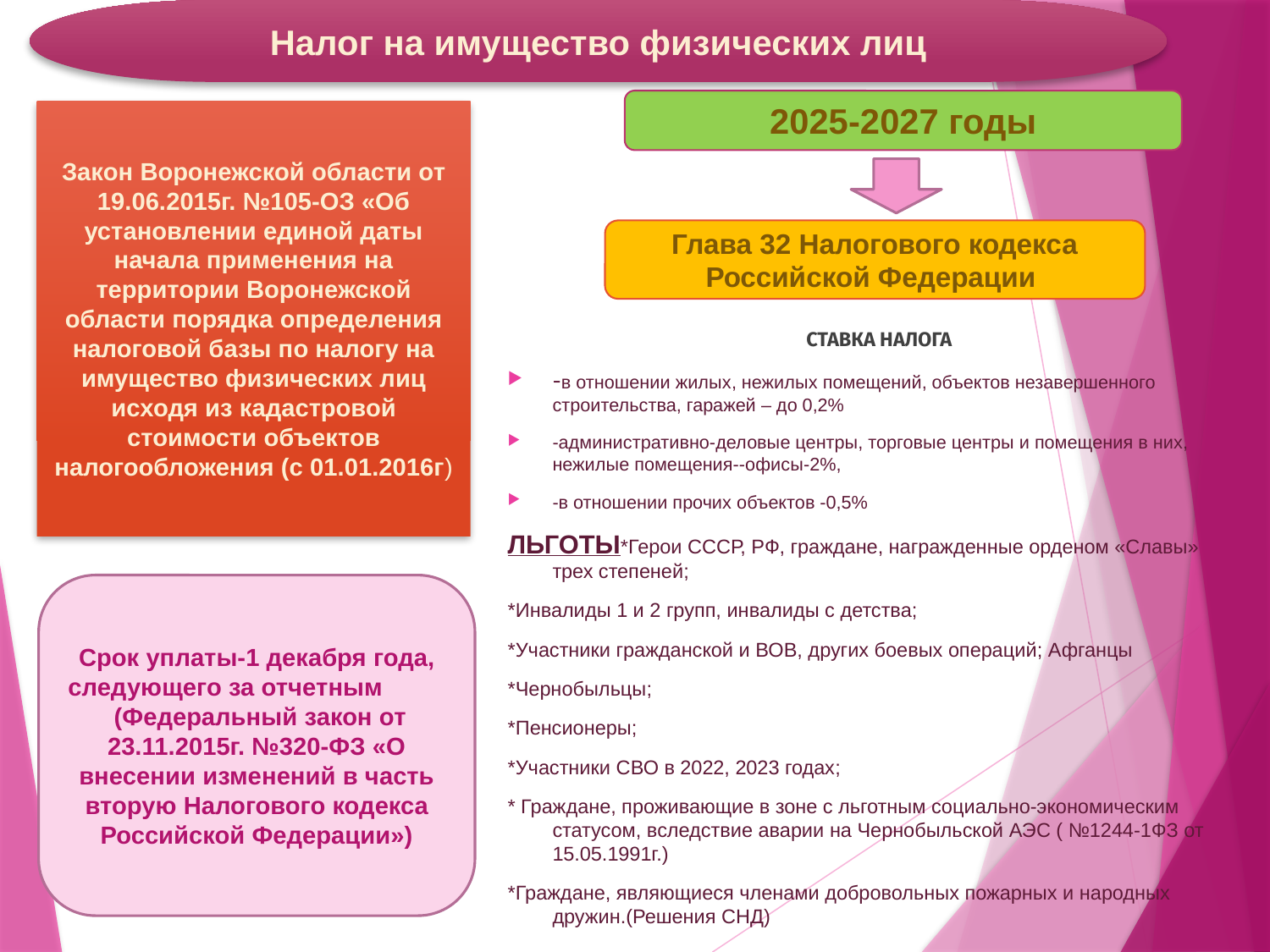

Налог на имущество физических лиц
#
2025-2027 годы
Закон Воронежской области от 19.06.2015г. №105-ОЗ «Об установлении единой даты начала применения на территории Воронежской области порядка определения налоговой базы по налогу на имущество физических лиц исходя из кадастровой стоимости объектов налогообложения (с 01.01.2016г)

 СТАВКА НАЛОГА
-в отношении жилых, нежилых помещений, объектов незавершенного строительства, гаражей – до 0,2%
-административно-деловые центры, торговые центры и помещения в них, нежилые помещения--офисы-2%,
-в отношении прочих объектов -0,5%
ЛЬГОТЫ*Герои СССР, РФ, граждане, награжденные орденом «Славы» трех степеней;
*Инвалиды 1 и 2 групп, инвалиды с детства;
*Участники гражданской и ВОВ, других боевых операций; Афганцы
*Чернобыльцы;
*Пенсионеры;
*Участники СВО в 2022, 2023 годах;
* Граждане, проживающие в зоне с льготным социально-экономическим статусом, вследствие аварии на Чернобыльской АЭС ( №1244-1ФЗ от 15.05.1991г.)
*Граждане, являющиеся членами добровольных пожарных и народных дружин.(Решения СНД)

Глава 32 Налогового кодекса Российской Федерации
Срок уплаты-1 декабря года, следующего за отчетным           (Федеральный закон от 23.11.2015г. №320-ФЗ «О внесении изменений в часть вторую Налогового кодекса Российской Федерации»)